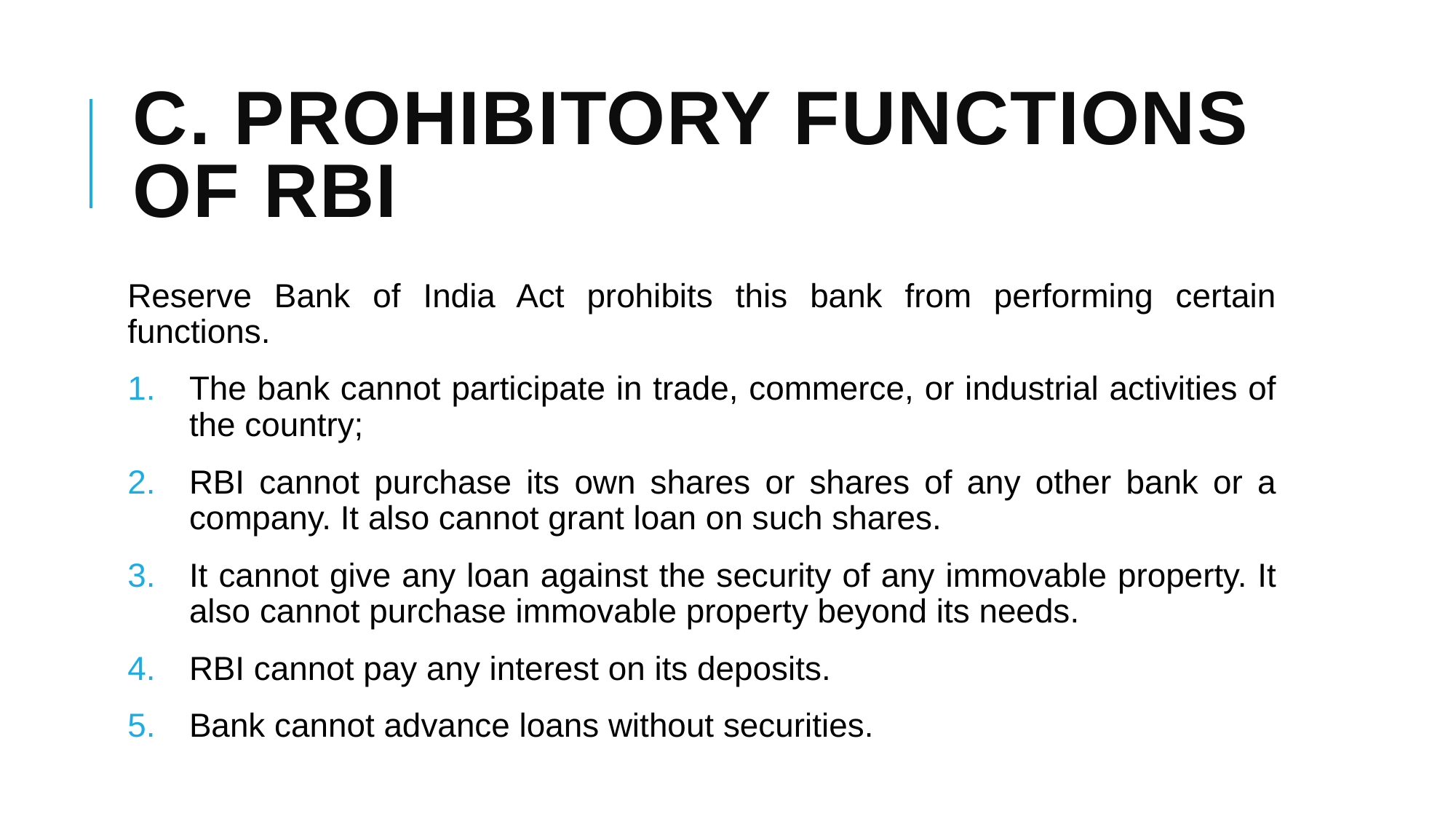

# C. Prohibitory Functions of RBI
Reserve Bank of India Act prohibits this bank from performing certain functions.
The bank cannot participate in trade, commerce, or industrial activities of the country;
RBI cannot purchase its own shares or shares of any other bank or a company. It also cannot grant loan on such shares.
It cannot give any loan against the security of any immovable property. It also cannot purchase immovable property beyond its needs.
RBI cannot pay any interest on its deposits.
Bank cannot advance loans without securities.